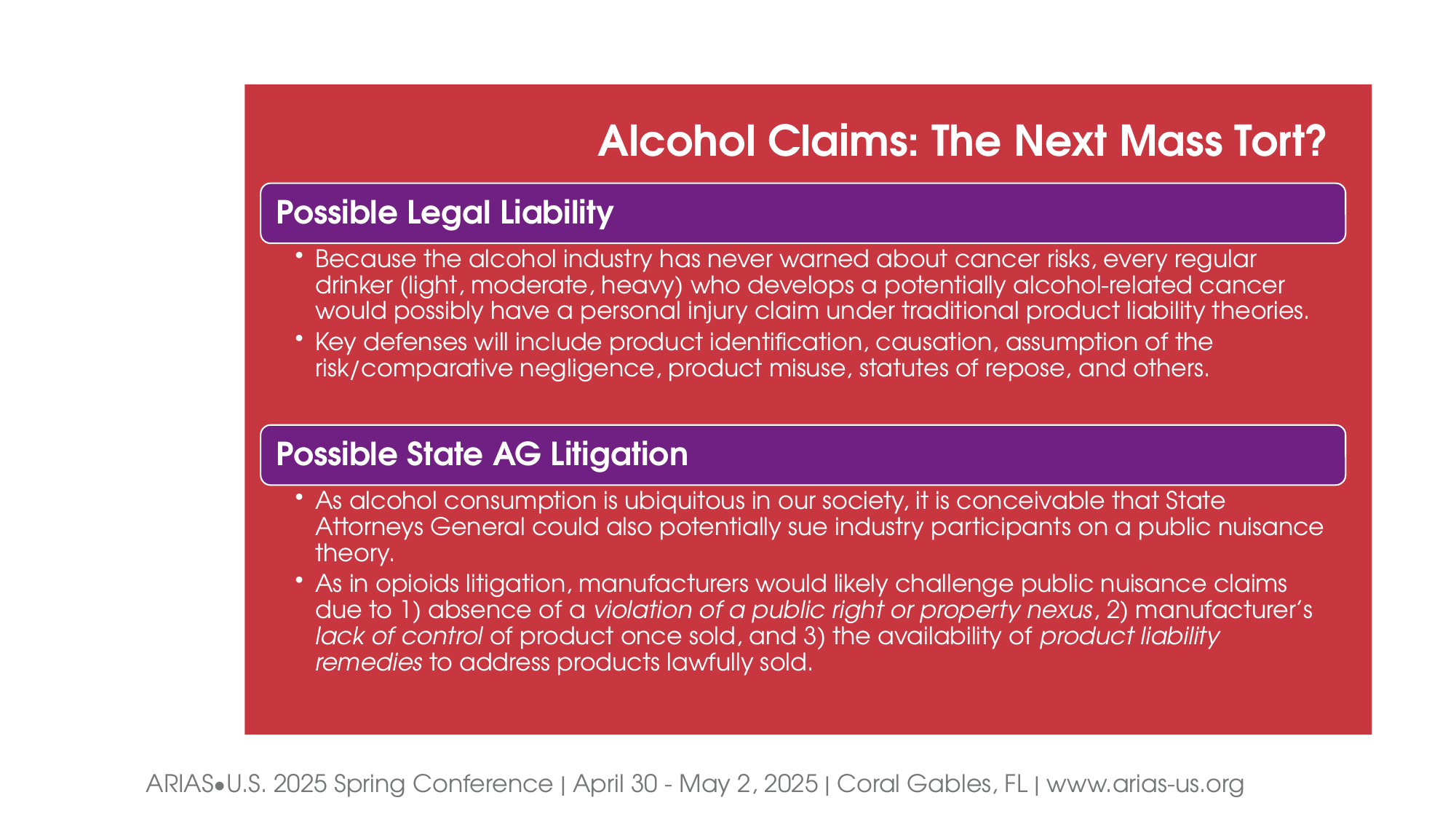

Alcohol Claims: The Next Mass Tort?
Possible Legal Liability
Because the alcohol industry has never warned about cancer risks, every regular drinker (light, moderate, heavy) who develops a potentially alcohol-related cancer would possibly have a personal injury claim under traditional product liability theories.
Key defenses will include product identification, causation, assumption of the risk/comparative negligence, product misuse, statutes of repose, and others.

Possible State AG Litigation
As alcohol consumption is ubiquitous in our society, it is conceivable that State Attorneys General could also potentially sue industry participants on a public nuisance theory.
As in opioids litigation, manufacturers would likely challenge public nuisance claims due to 1) absence of a violation of a public right or property nexus, 2) manufacturer’s lack of control of product once sold, and 3) the availability of product liability remedies to address products lawfully sold.